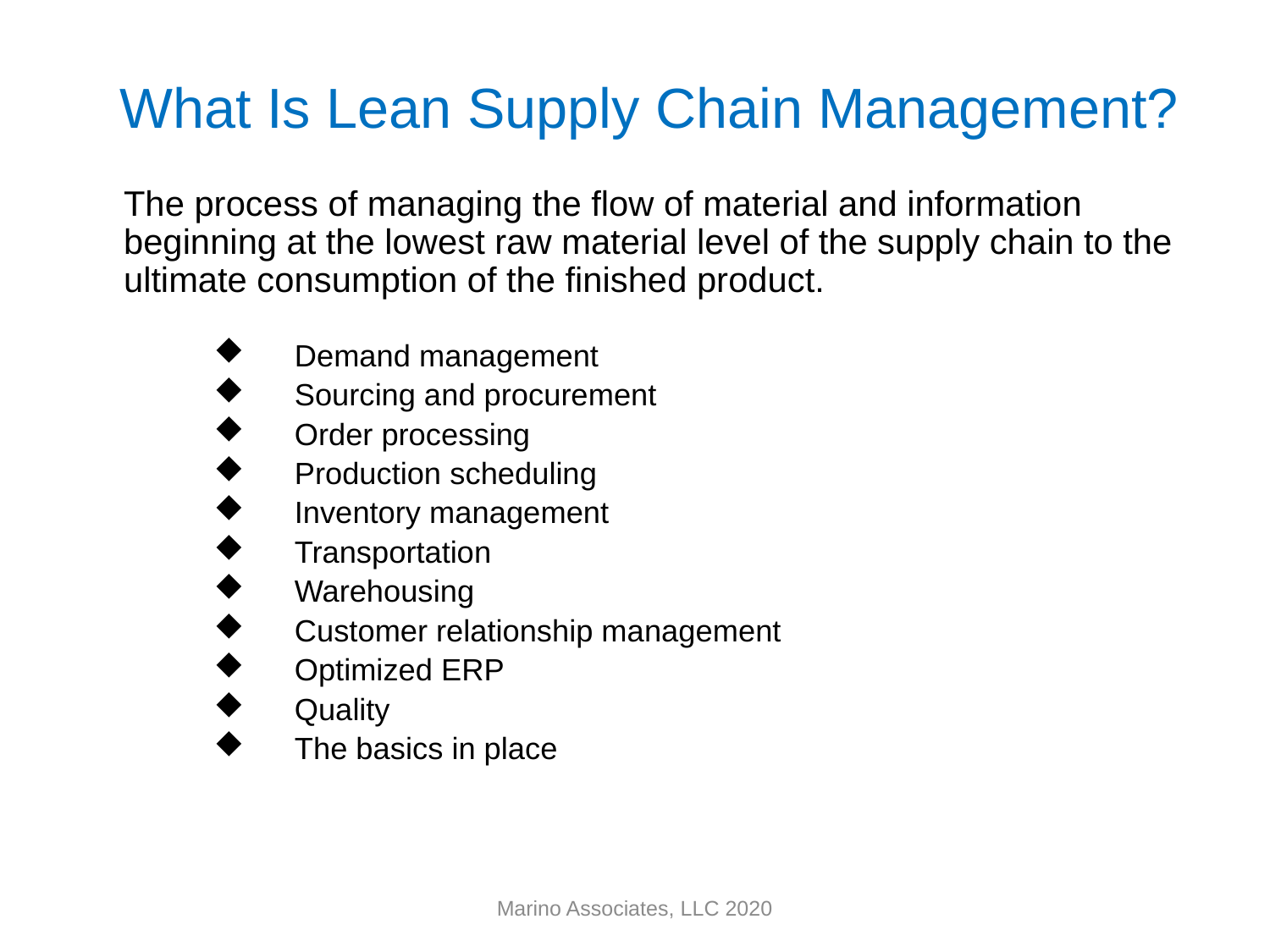

# What Is Lean Supply Chain Management?
The process of managing the flow of material and information beginning at the lowest raw material level of the supply chain to the ultimate consumption of the finished product.

Demand management
Sourcing and procurement
Order processing
Production scheduling
Inventory management
Transportation
Warehousing
Customer relationship management
Optimized ERP
Quality
The basics in place

Marino Associates, LLC 2020